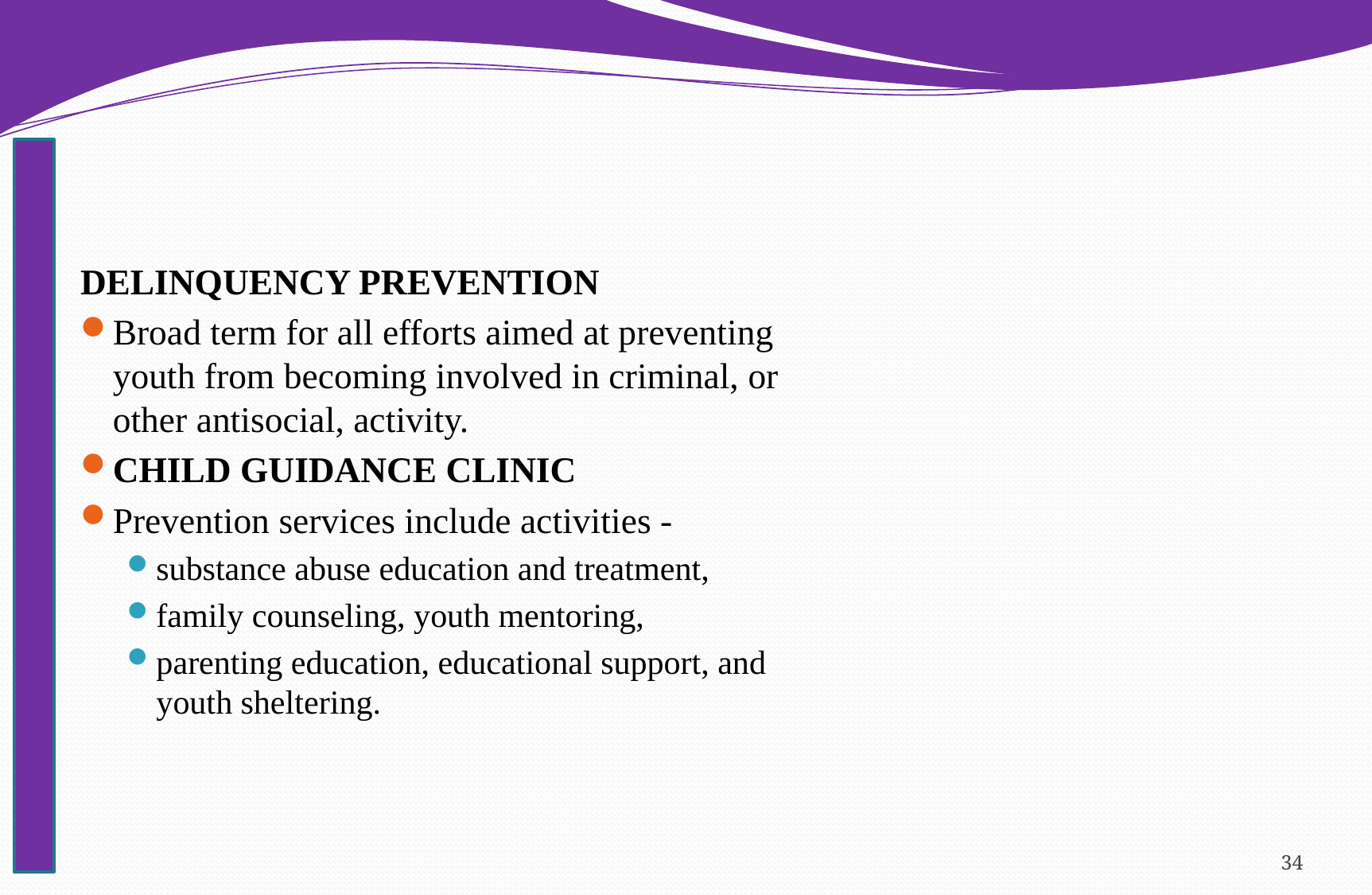

#
DELINQUENCY PREVENTION
Broad term for all efforts aimed at preventing
youth from becoming involved in criminal, or
other antisocial, activity.
CHILD GUIDANCE CLINIC
Prevention services include activities -
substance abuse education and treatment,
family counseling, youth mentoring,
parenting education, educational support, and
youth sheltering.

34